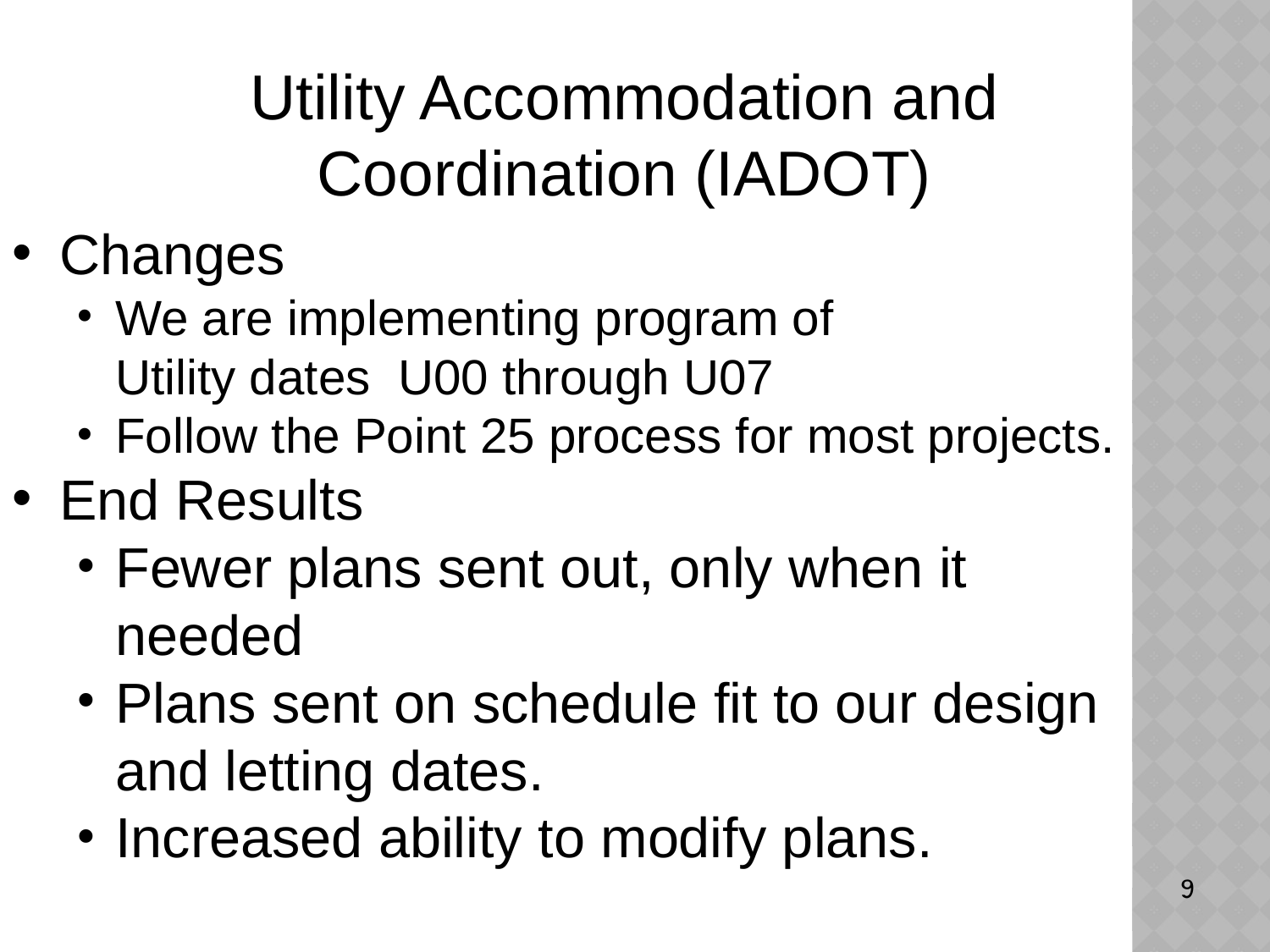

Utility Accommodation and Coordination (IADOT)
Changes
We are implementing program of
	Utility dates  U00 through U07
Follow the Point 25 process for most projects.
End Results
Fewer plans sent out, only when it needed
Plans sent on schedule fit to our design and letting dates.
Increased ability to modify plans.
9